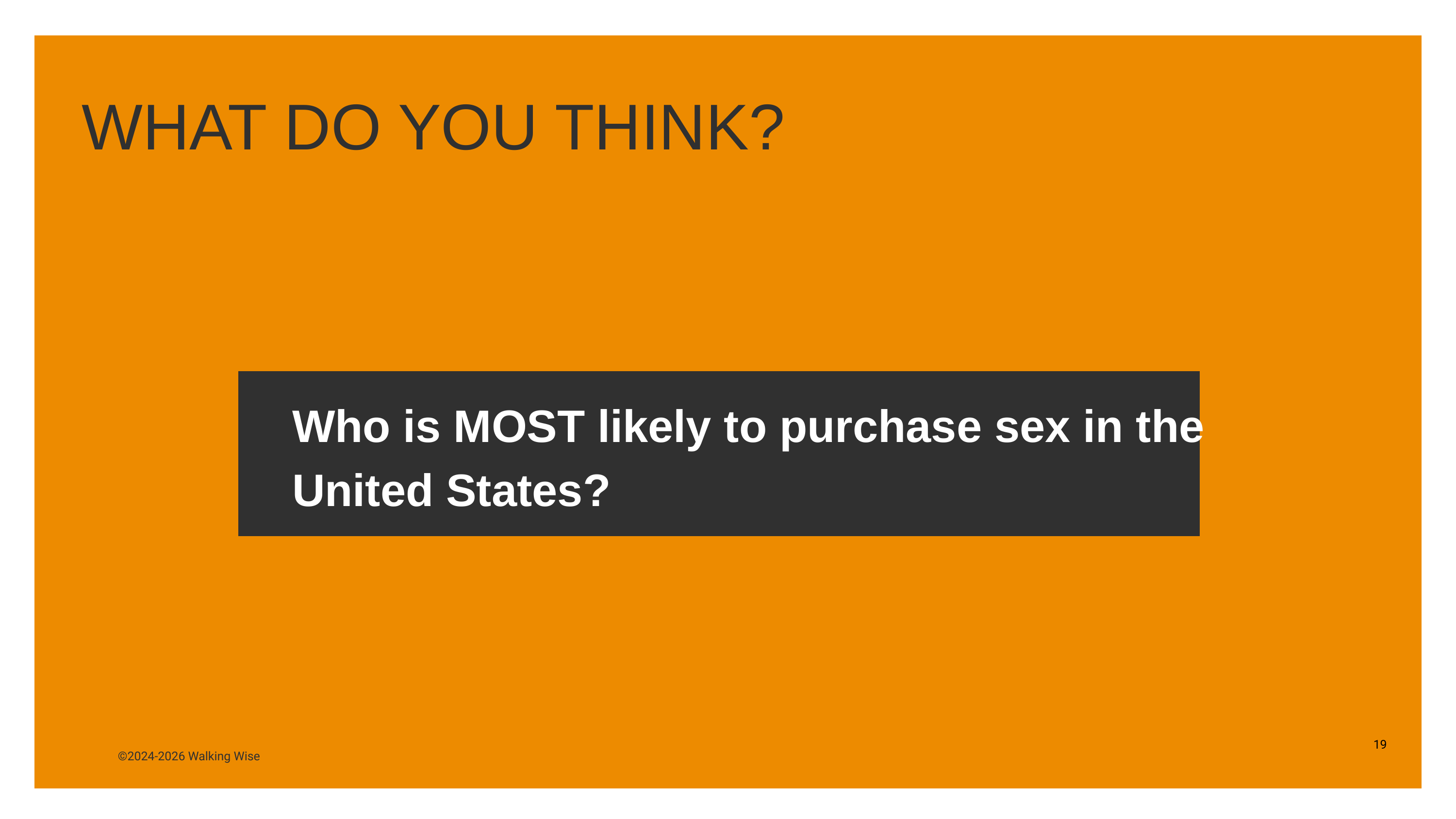

LESSON PLANS
WHAT DO YOU THINK?

Who is MOST likely to purchase sex in the United States?
19
©2024-2026 Walking Wise
3